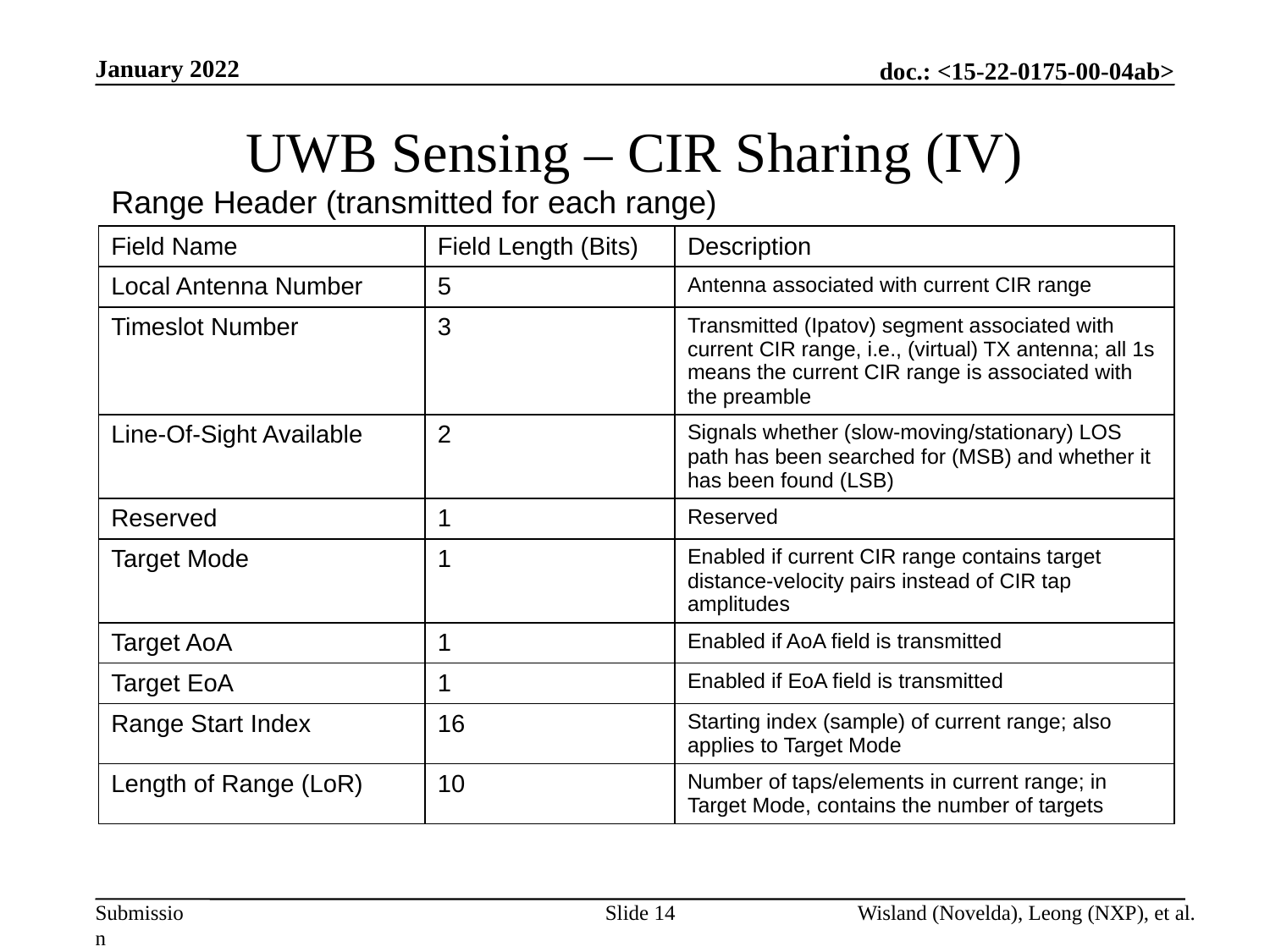

January 2022
# UWB Sensing – CIR Sharing (IV)
Range Header (transmitted for each range)
| Field Name | Field Length (Bits) | Description |
| --- | --- | --- |
| Local Antenna Number | 5 | Antenna associated with current CIR range |
| Timeslot Number | 3 | Transmitted (Ipatov) segment associated with current CIR range, i.e., (virtual) TX antenna; all 1s means the current CIR range is associated with the preamble |
| Line-Of-Sight Available | 2 | Signals whether (slow-moving/stationary) LOS path has been searched for (MSB) and whether it has been found (LSB) |
| Reserved | 1 | Reserved |
| Target Mode | 1 | Enabled if current CIR range contains target distance-velocity pairs instead of CIR tap amplitudes |
| Target AoA | 1 | Enabled if AoA field is transmitted |
| Target EoA | 1 | Enabled if EoA field is transmitted |
| Range Start Index | 16 | Starting index (sample) of current range; also applies to Target Mode |
| Length of Range (LoR) | 10 | Number of taps/elements in current range; in Target Mode, contains the number of targets |
Slide 14
Wisland (Novelda), Leong (NXP), et al.